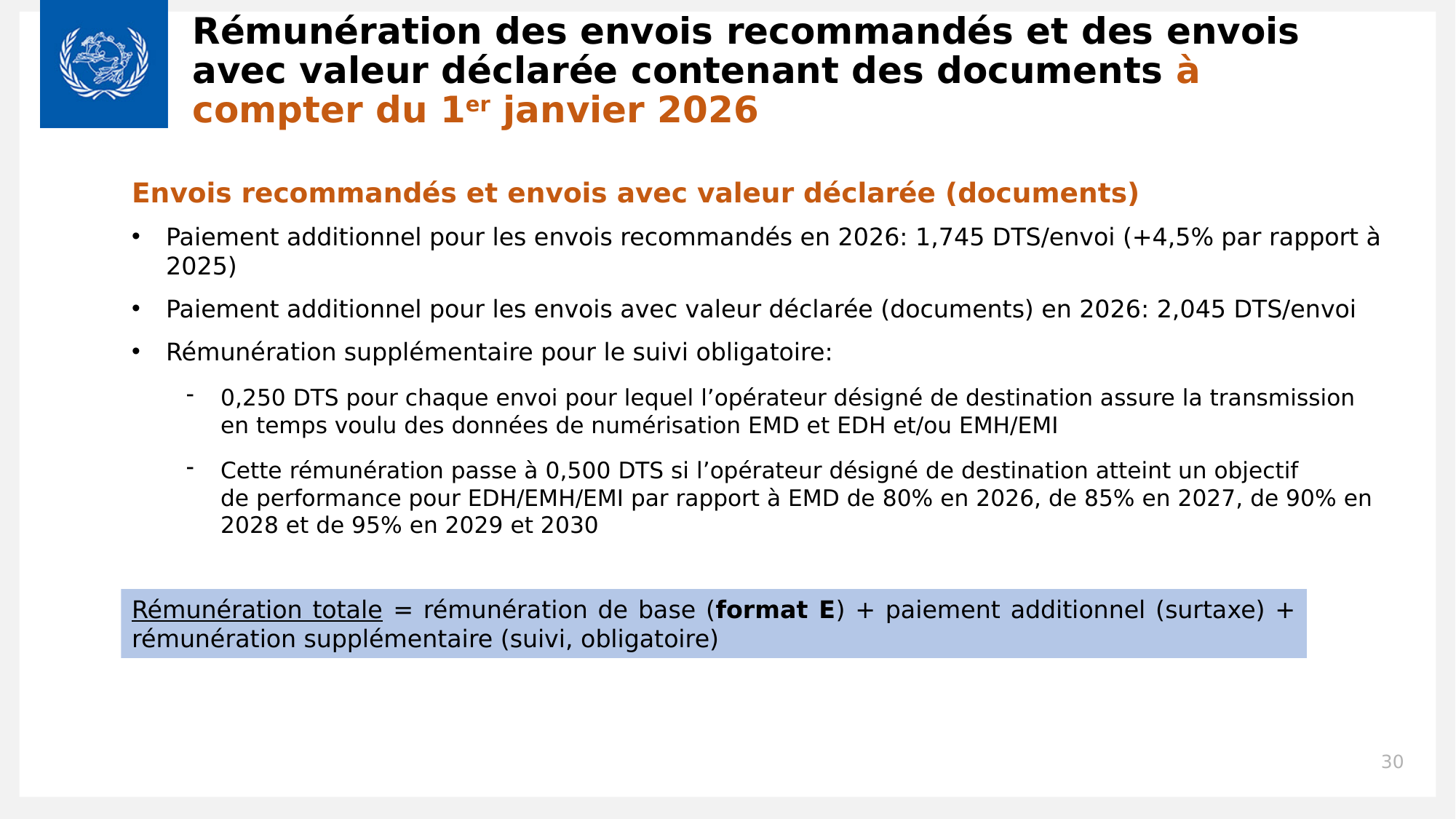

Rémunération des envois recommandés et des envois avec valeur déclarée contenant des documents à compter du 1er janvier 2026
Envois recommandés et envois avec valeur déclarée (documents)
Paiement additionnel pour les envois recommandés en 2026: 1,745 DTS/envoi (+4,5% par rapport à 2025)
Paiement additionnel pour les envois avec valeur déclarée (documents) en 2026: 2,045 DTS/envoi
Rémunération supplémentaire pour le suivi obligatoire:
0,250 DTS pour chaque envoi pour lequel l’opérateur désigné de destination assure la transmission en temps voulu des données de numérisation EMD et EDH et/ou EMH/EMI
Cette rémunération passe à 0,500 DTS si l’opérateur désigné de destination atteint un objectif
de performance pour EDH/EMH/EMI par rapport à EMD de 80% en 2026, de 85% en 2027, de 90% en 2028 et de 95% en 2029 et 2030

Rémunération totale = rémunération de base (format E) + paiement additionnel (surtaxe) + rémunération supplémentaire (suivi, obligatoire)
30